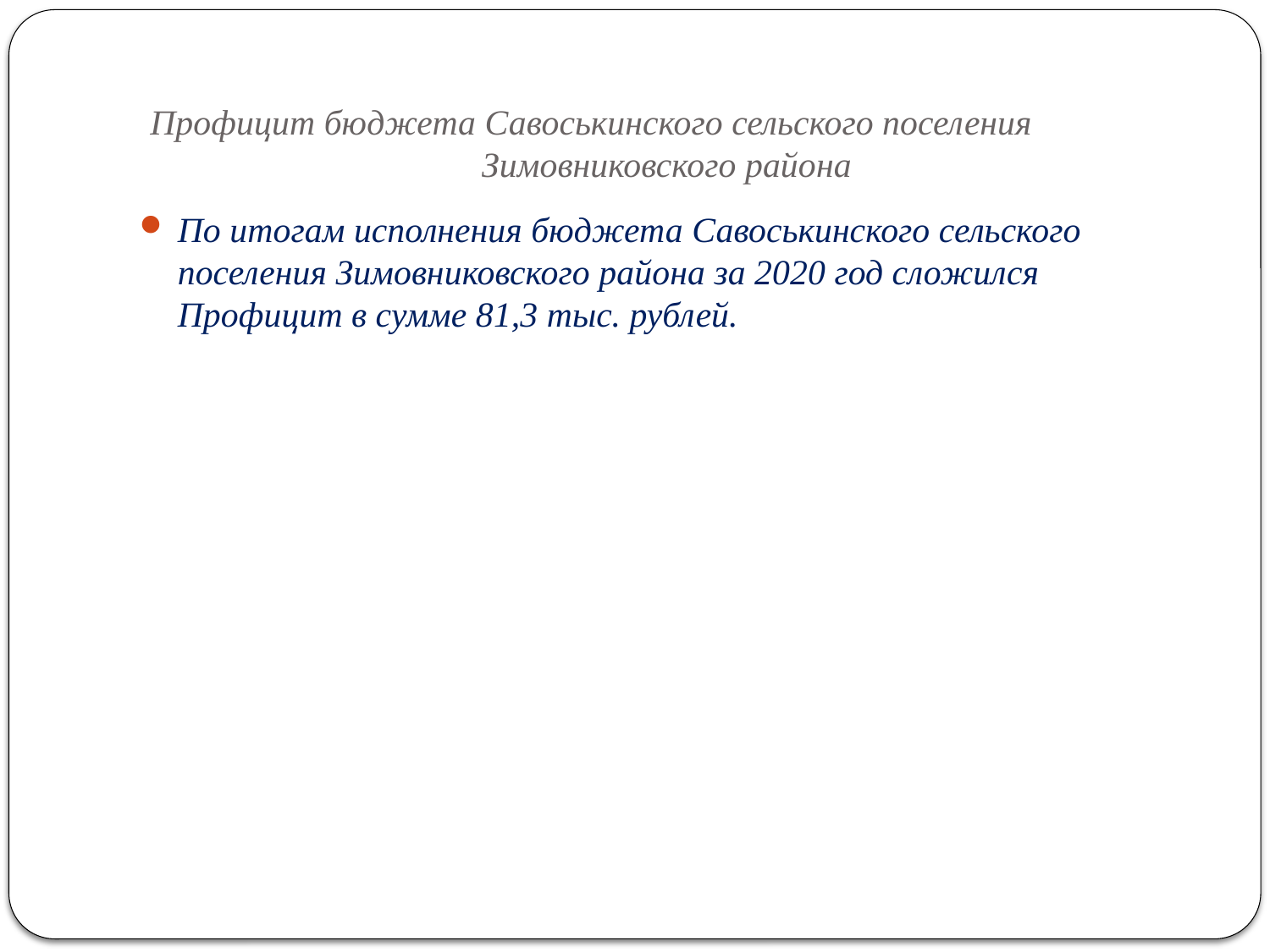

# Профицит бюджета Савоськинского сельского поселения                  Зимовниковского района
По итогам исполнения бюджета Савоськинского сельского поселения Зимовниковского района за 2020 год сложился Профицит в сумме 81,3 тыс. рублей.